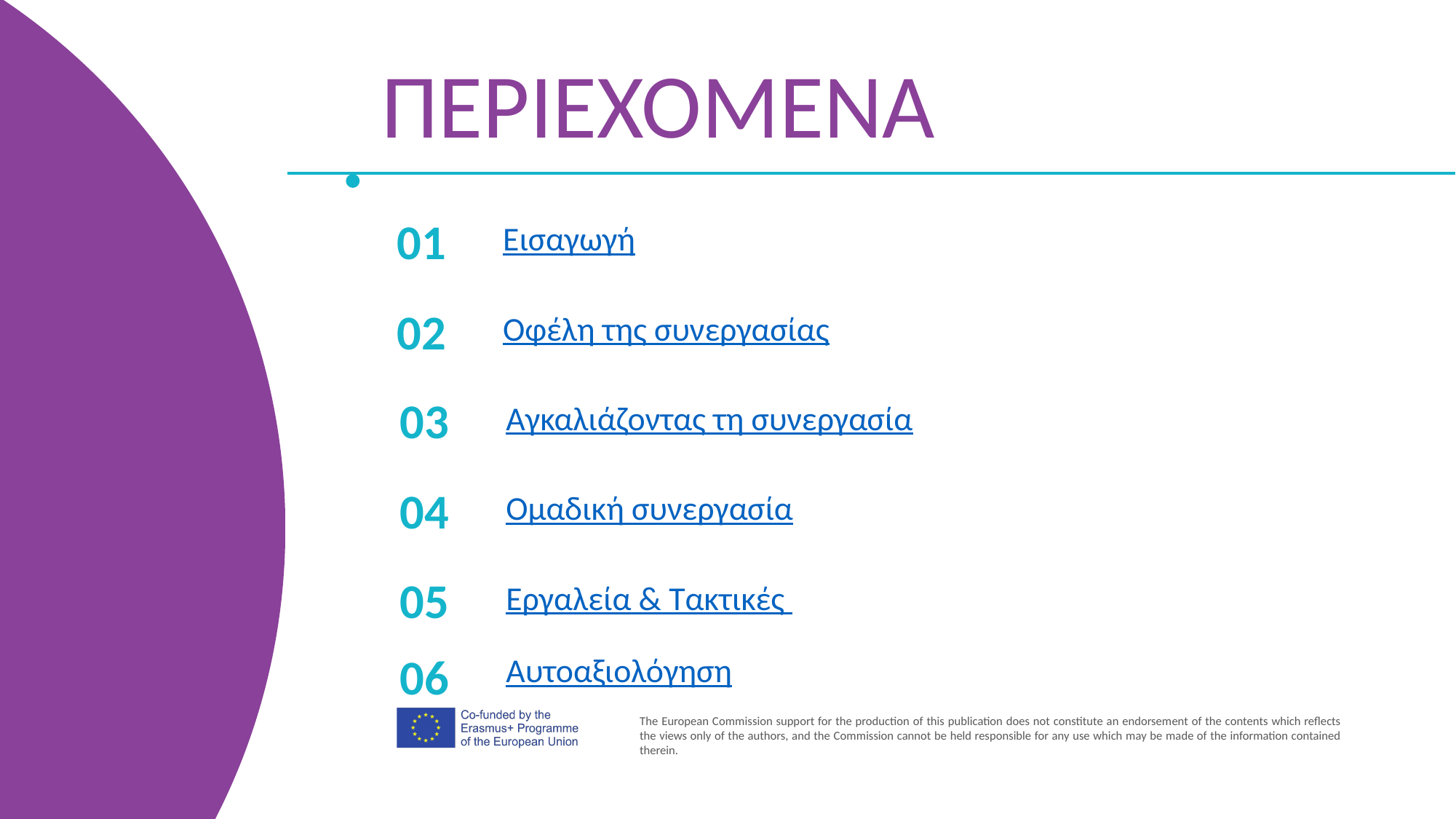

ΠΕΡΙΕΧΟΜΕΝΑ
Εισαγωγή
01
Οφέλη της συνεργασίας
02
Αγκαλιάζοντας τη συνεργασία
03
Ομαδική συνεργασία
04
Εργαλεία & Τακτικές
05
Αυτοαξιολόγηση
06